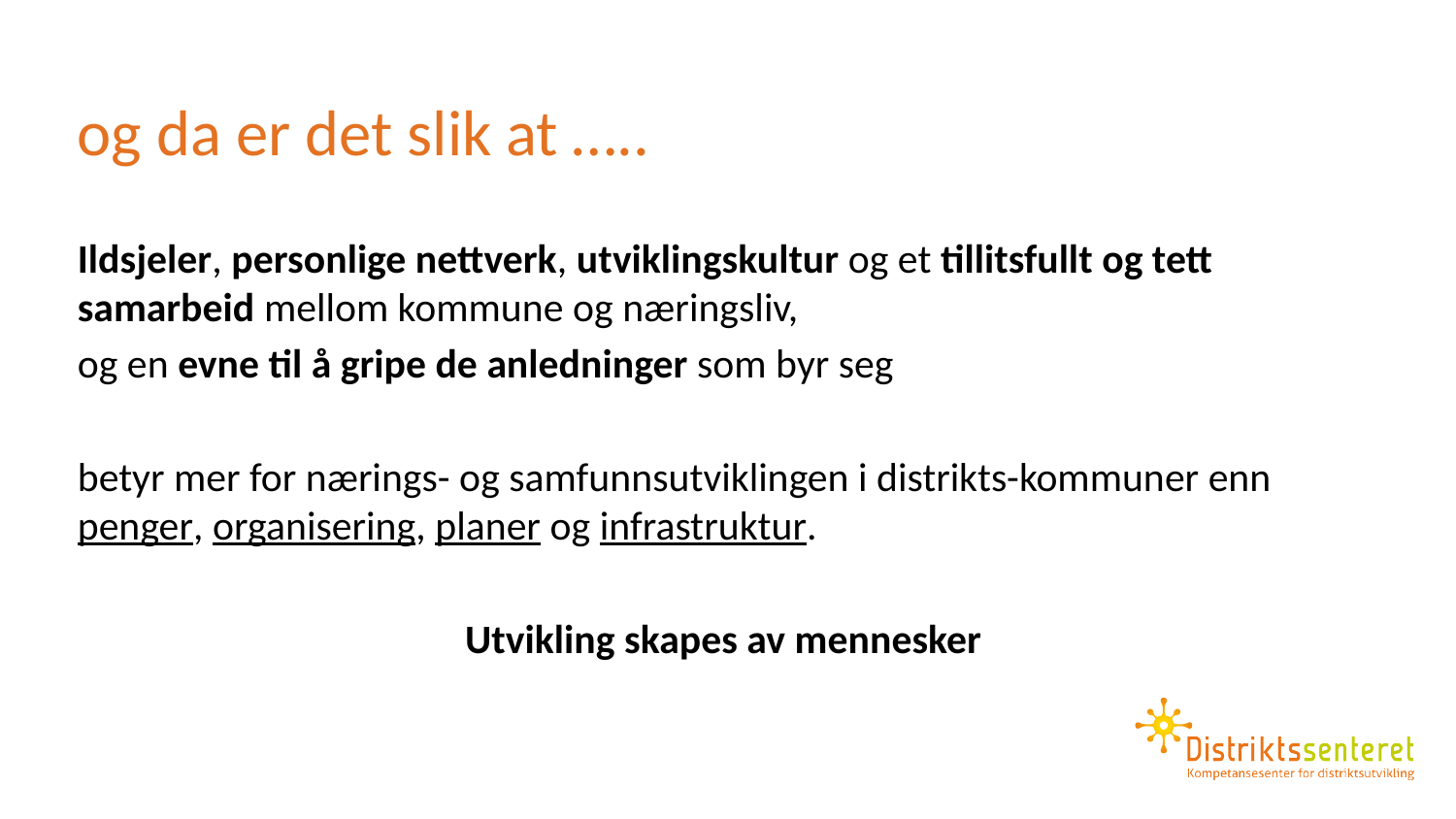

# og da er det slik at …..

Ildsjeler, personlige nettverk, utviklingskultur og et tillitsfullt og tett samarbeid mellom kommune og næringsliv,
og en evne til å gripe de anledninger som byr seg

betyr mer for nærings- og samfunnsutviklingen i distrikts-kommuner enn penger, organisering, planer og infrastruktur.

Utvikling skapes av mennesker